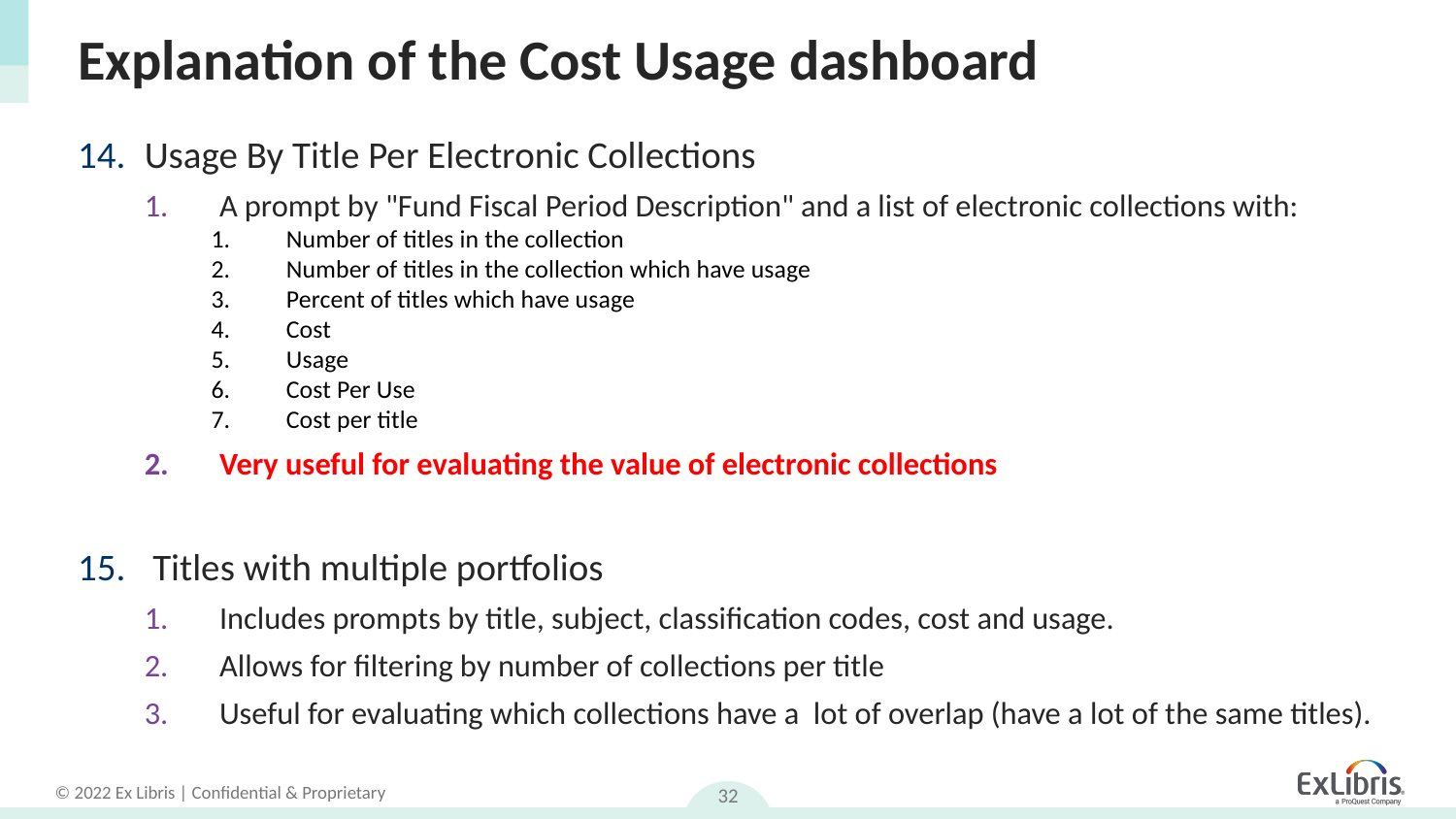

# Explanation of the Cost Usage dashboard
Usage By Title Per Electronic Collections
A prompt by "Fund Fiscal Period Description" and a list of electronic collections with:
Number of titles in the collection
Number of titles in the collection which have usage
Percent of titles which have usage
Cost
Usage
Cost Per Use
Cost per title
Very useful for evaluating the value of electronic collections

Titles with multiple portfolios
Includes prompts by title, subject, classification codes, cost and usage.
Allows for filtering by number of collections per title
Useful for evaluating which collections have a  lot of overlap (have a lot of the same titles).

32